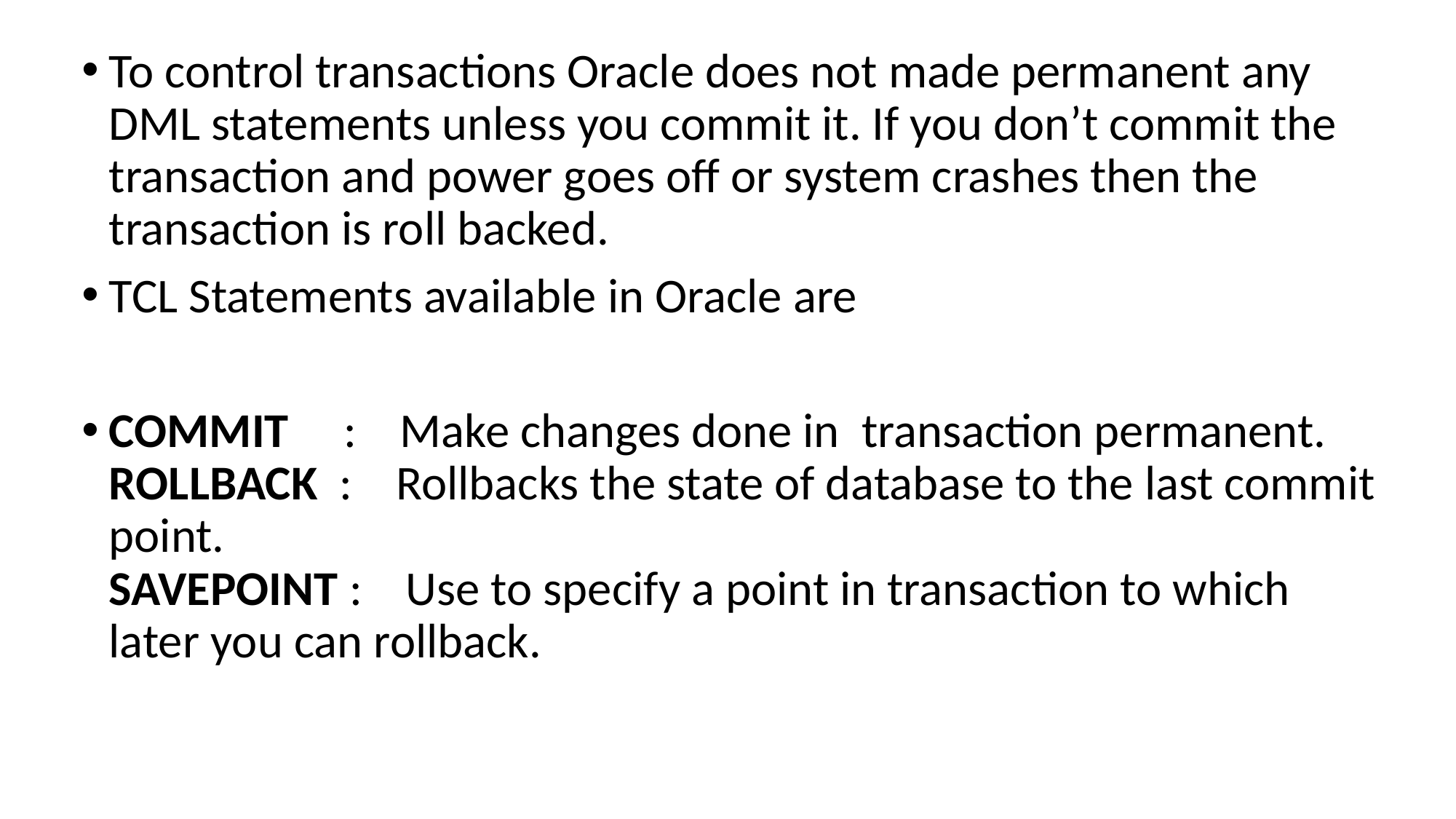

To control transactions Oracle does not made permanent any DML statements unless you commit it. If you don’t commit the transaction and power goes off or system crashes then the transaction is roll backed.
TCL Statements available in Oracle are

COMMIT     :    Make changes done in  transaction permanent.
ROLLBACK  :    Rollbacks the state of database to the last commit point.
SAVEPOINT :    Use to specify a point in transaction to which later you can rollback.